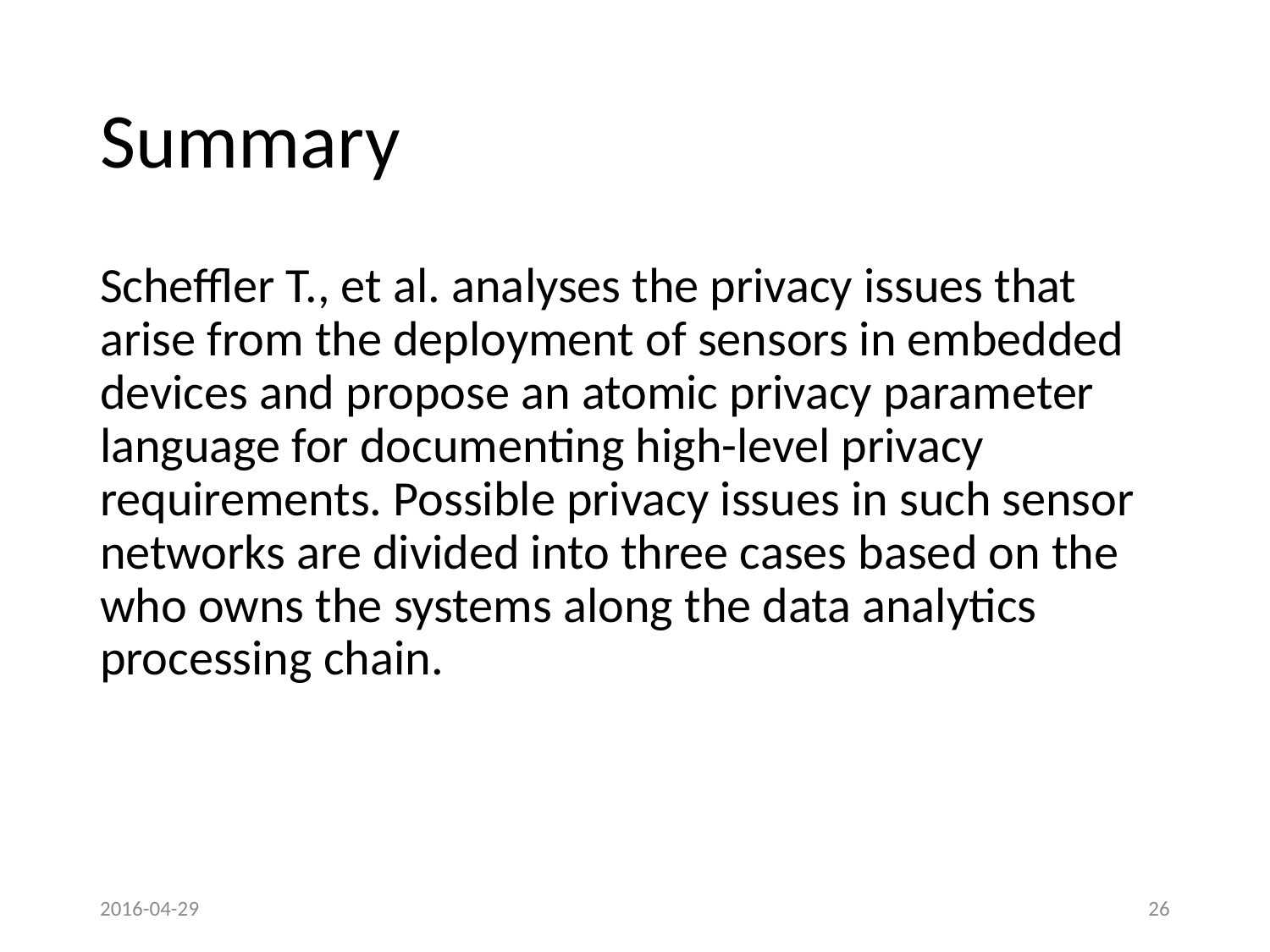

# Summary
Scheffler T., et al. analyses the privacy issues that arise from the deployment of sensors in embedded devices and propose an atomic privacy parameter language for documenting high-level privacy requirements. Possible privacy issues in such sensor networks are divided into three cases based on the who owns the systems along the data analytics processing chain.
2016-04-29
26